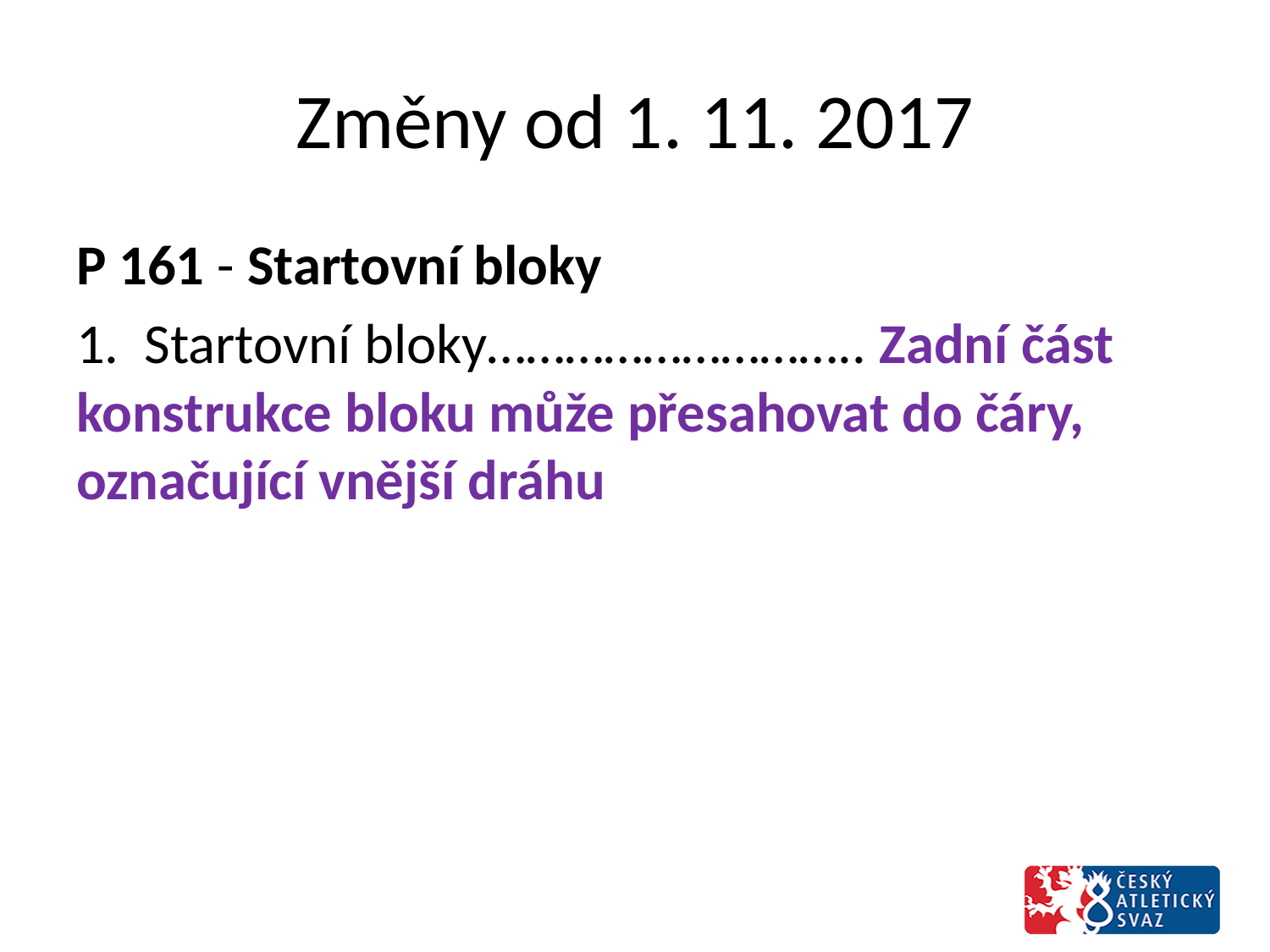

# Změny od 1. 11. 2017
P 161 - Startovní bloky
1.  Startovní bloky……………………….. Zadní část konstrukce bloku může přesahovat do čáry, označující vnější dráhu